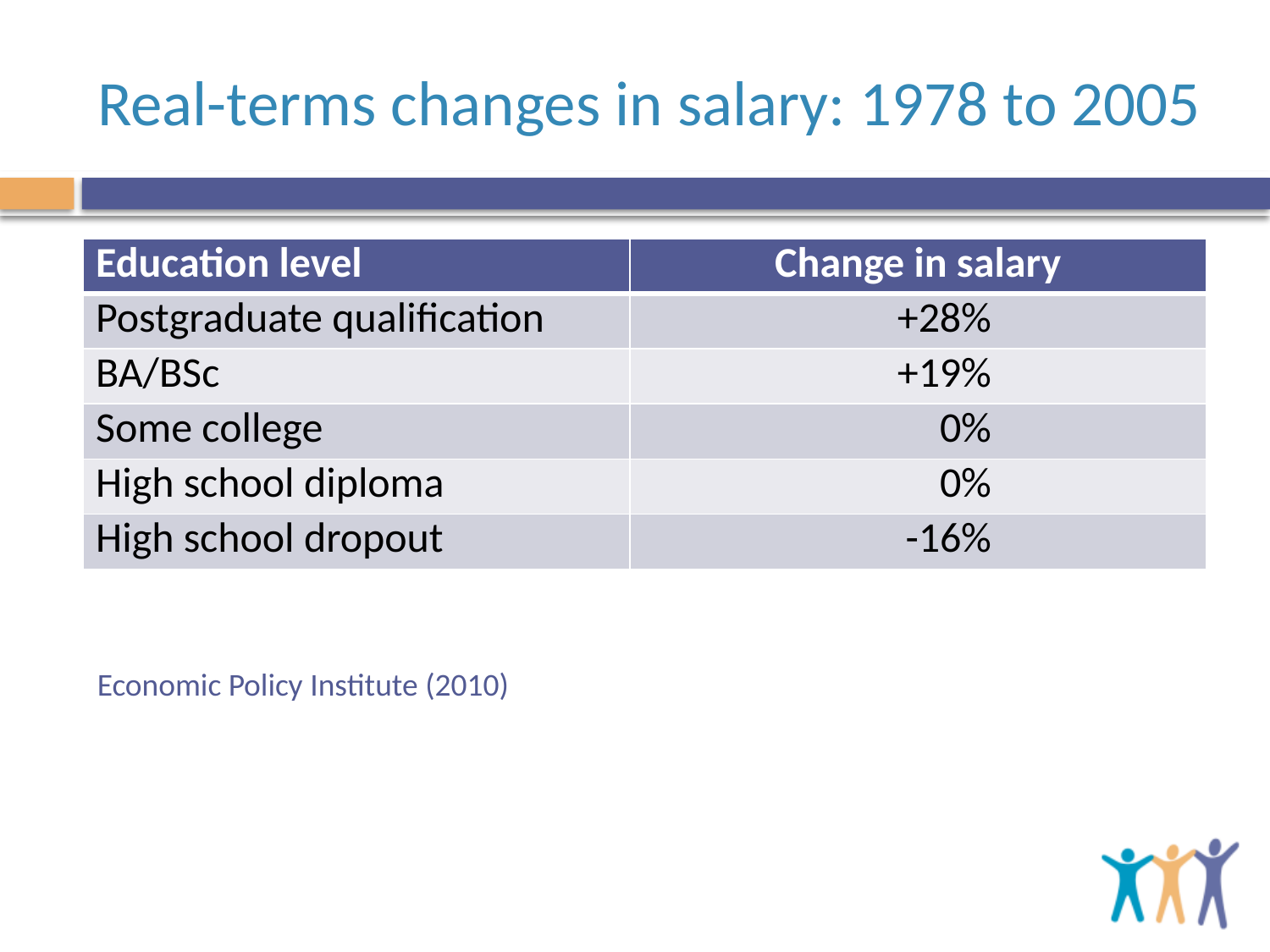

# Real-terms changes in salary: 1978 to 2005
| Education level | Change in salary |
| --- | --- |
| Postgraduate qualification | +28% |
| BA/BSc | +19% |
| Some college | 0% |
| High school diploma | 0% |
| High school dropout | -16% |
Economic Policy Institute (2010)